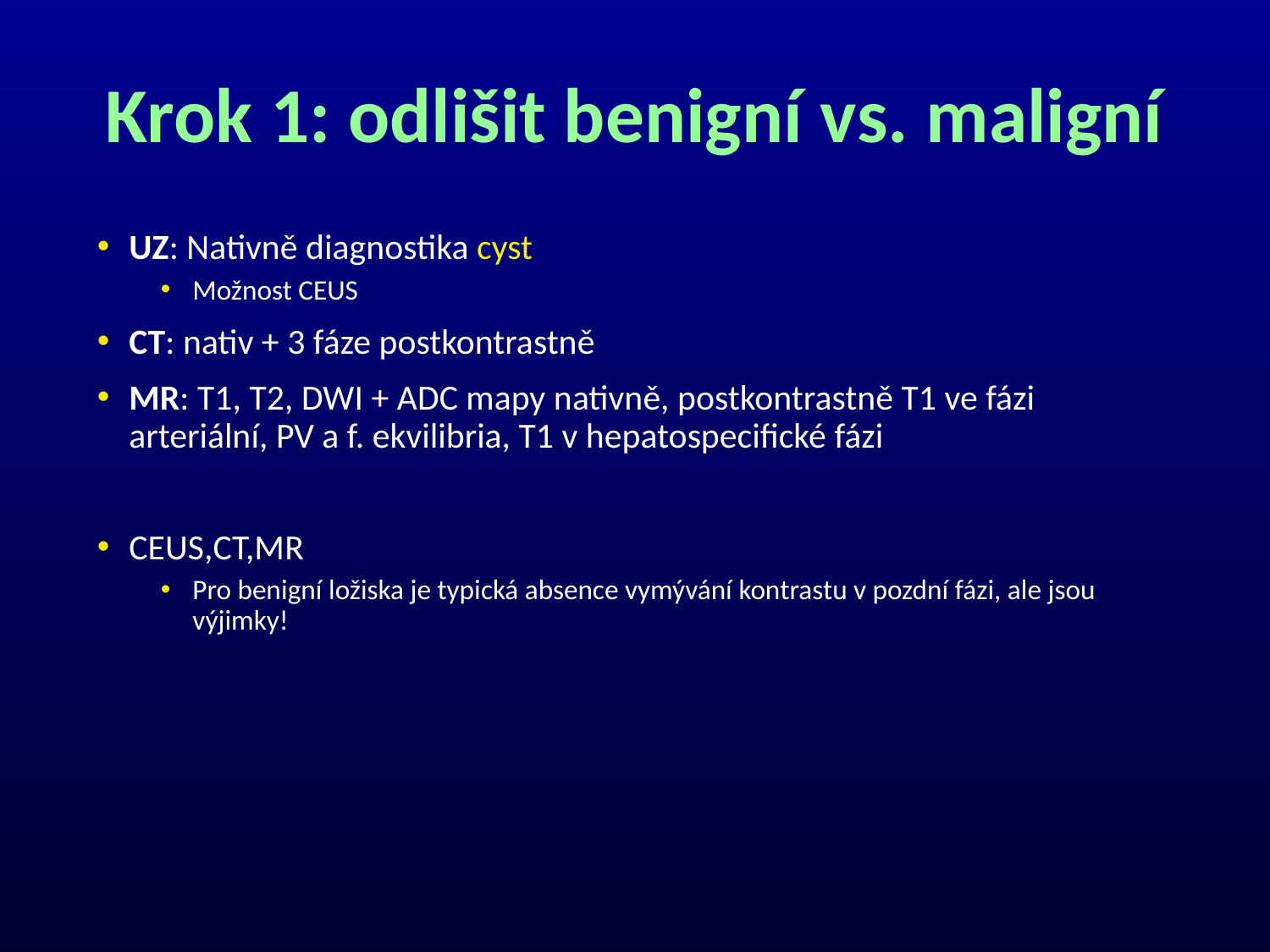

# Krok 1: odlišit benigní vs. maligní
UZ: Nativně diagnostika cyst
Možnost CEUS
CT: nativ + 3 fáze postkontrastně
MR: T1, T2, DWI + ADC mapy nativně, postkontrastně T1 ve fázi arteriální, PV a f. ekvilibria, T1 v hepatospecifické fázi

CEUS,CT,MR
Pro benigní ložiska je typická absence vymývání kontrastu v pozdní fázi, ale jsou výjimky!